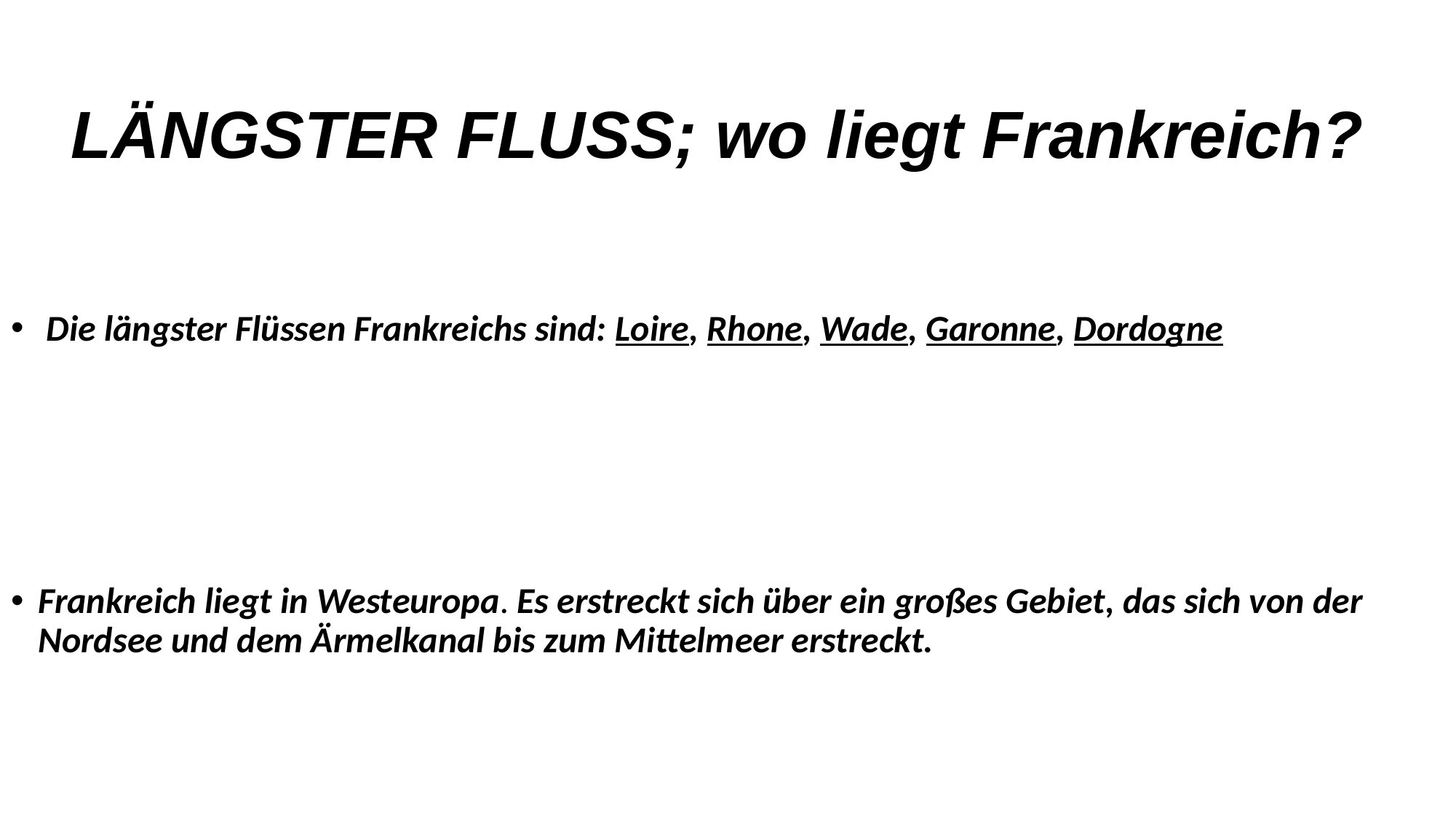

LÄNGSTER FLUSS; wo liegt Frankreich?

 Die längster Flüssen Frankreichs sind: Loire, Rhone, Wade, Garonne, Dordogne

Frankreich liegt in Westeuropa. Es erstreckt sich über ein großes Gebiet, das sich von der Nordsee und dem Ärmelkanal bis zum Mittelmeer erstreckt.